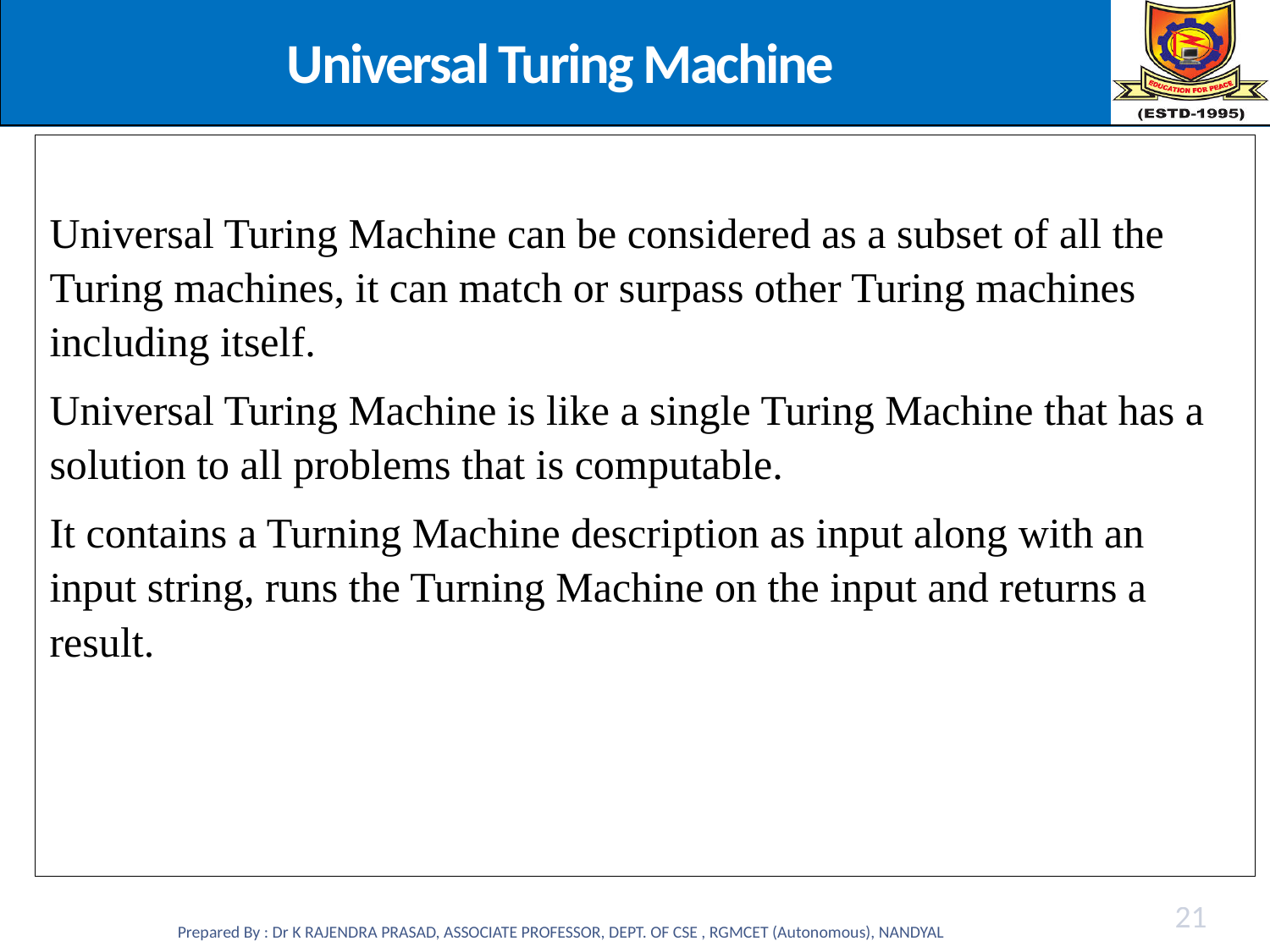

Universal Turing Machine

Universal Turing Machine can be considered as a subset of all the Turing machines, it can match or surpass other Turing machines including itself.
Universal Turing Machine is like a single Turing Machine that has a solution to all problems that is computable.
It contains a Turning Machine description as input along with an input string, runs the Turning Machine on the input and returns a result.

Prepared By : Dr K RAJENDRA PRASAD, ASSOCIATE PROFESSOR, DEPT. OF CSE , RGMCET (Autonomous), NANDYAL
21